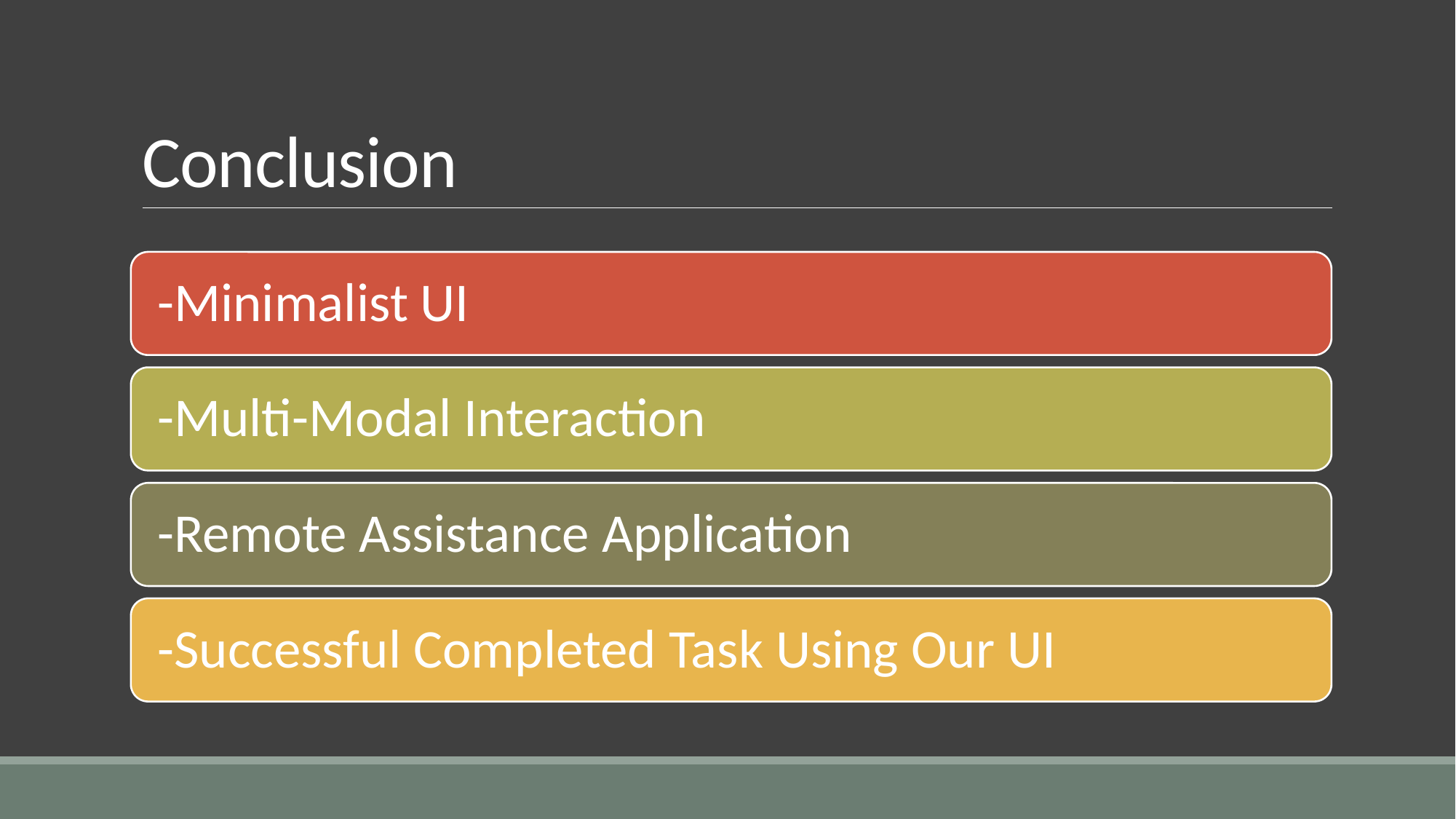

# Conclusion
-Minimalist UI
-Multi-Modal Interaction
-Remote Assistance Application
-Successful Completed Task Using Our UI